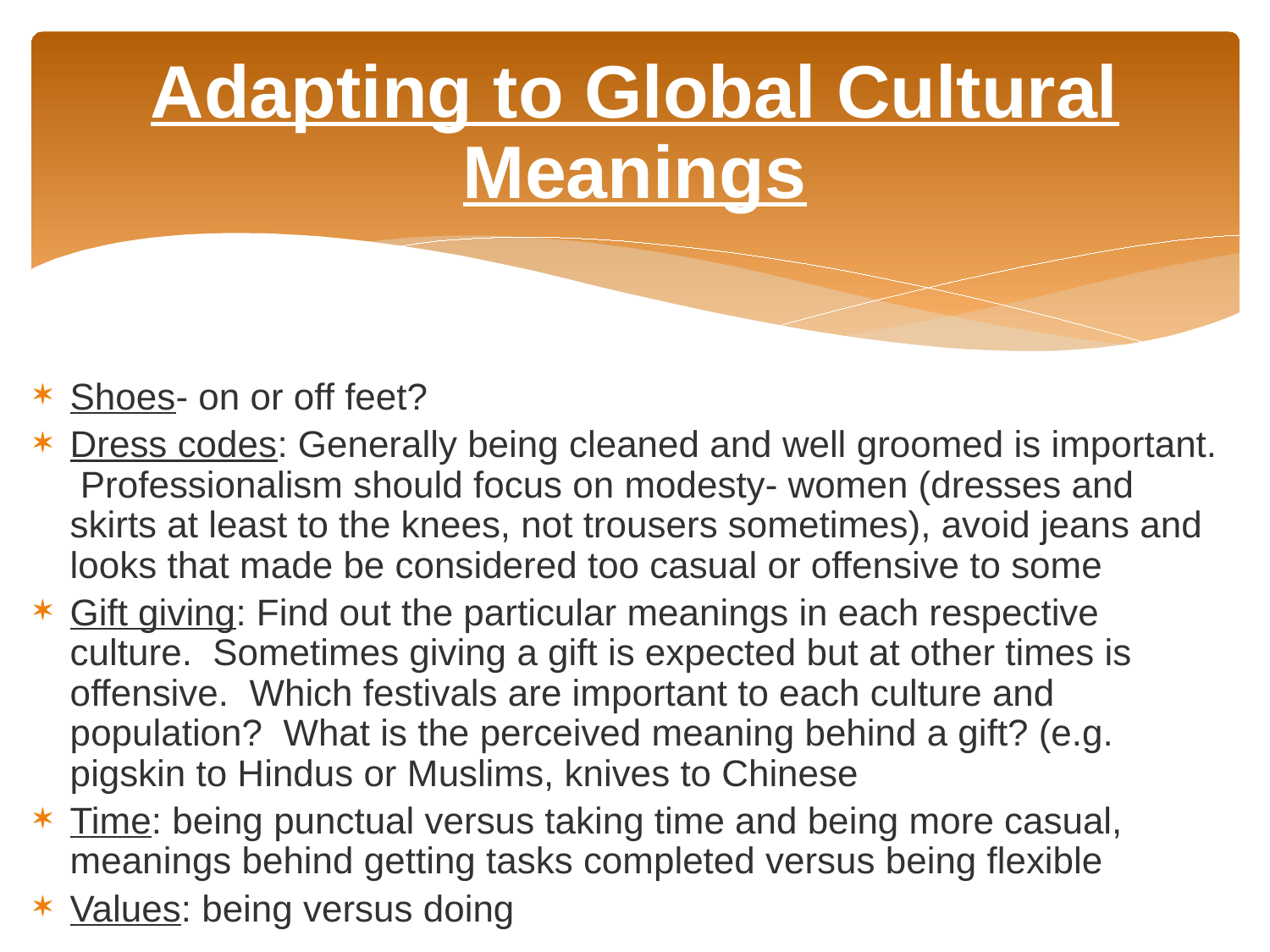

# Adapting to Global Cultural Meanings
Shoes- on or off feet?
Dress codes: Generally being cleaned and well groomed is important.  Professionalism should focus on modesty- women (dresses and skirts at least to the knees, not trousers sometimes), avoid jeans and looks that made be considered too casual or offensive to some
Gift giving: Find out the particular meanings in each respective culture.  Sometimes giving a gift is expected but at other times is offensive.  Which festivals are important to each culture and population?  What is the perceived meaning behind a gift? (e.g. pigskin to Hindus or Muslims, knives to Chinese
Time: being punctual versus taking time and being more casual, meanings behind getting tasks completed versus being flexible
Values: being versus doing